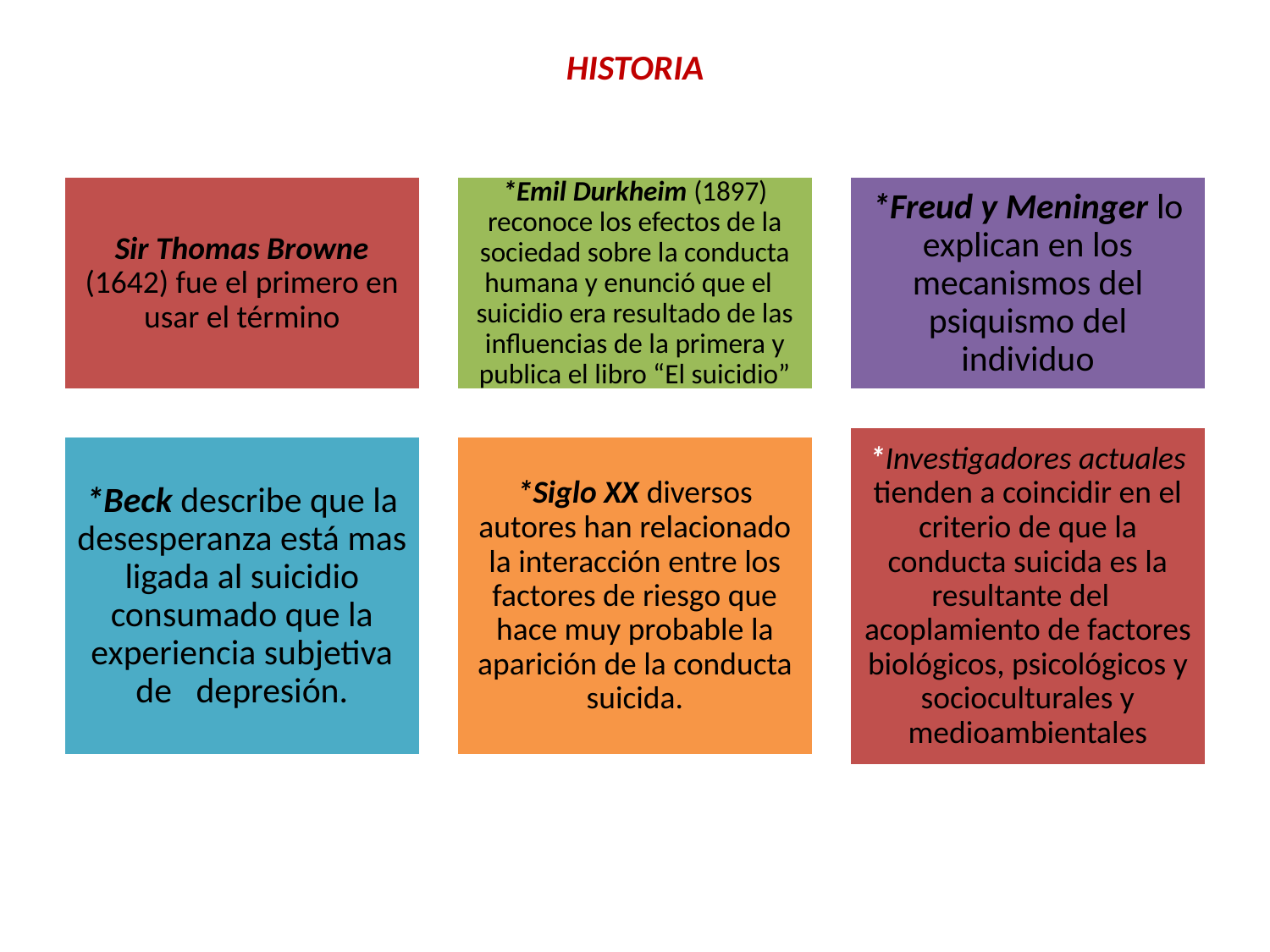

# HISTORIA
Sir Thomas Browne (1642) fue el primero en usar el término
*Emil Durkheim (1897) reconoce los efectos de la sociedad sobre la conducta humana y enunció que el   suicidio era resultado de las influencias de la primera y publica el libro “El suicidio”
*Freud y Meninger lo explican en los mecanismos del psiquismo del individuo
*Beck describe que la desesperanza está mas ligada al suicidio consumado que la experiencia subjetiva de   depresión.
*Siglo XX diversos autores han relacionado la interacción entre los factores de riesgo que hace muy probable la aparición de la conducta suicida.
*Investigadores actuales tienden a coincidir en el criterio de que la conducta suicida es la resultante del   acoplamiento de factores biológicos, psicológicos y socioculturales y medioambientales